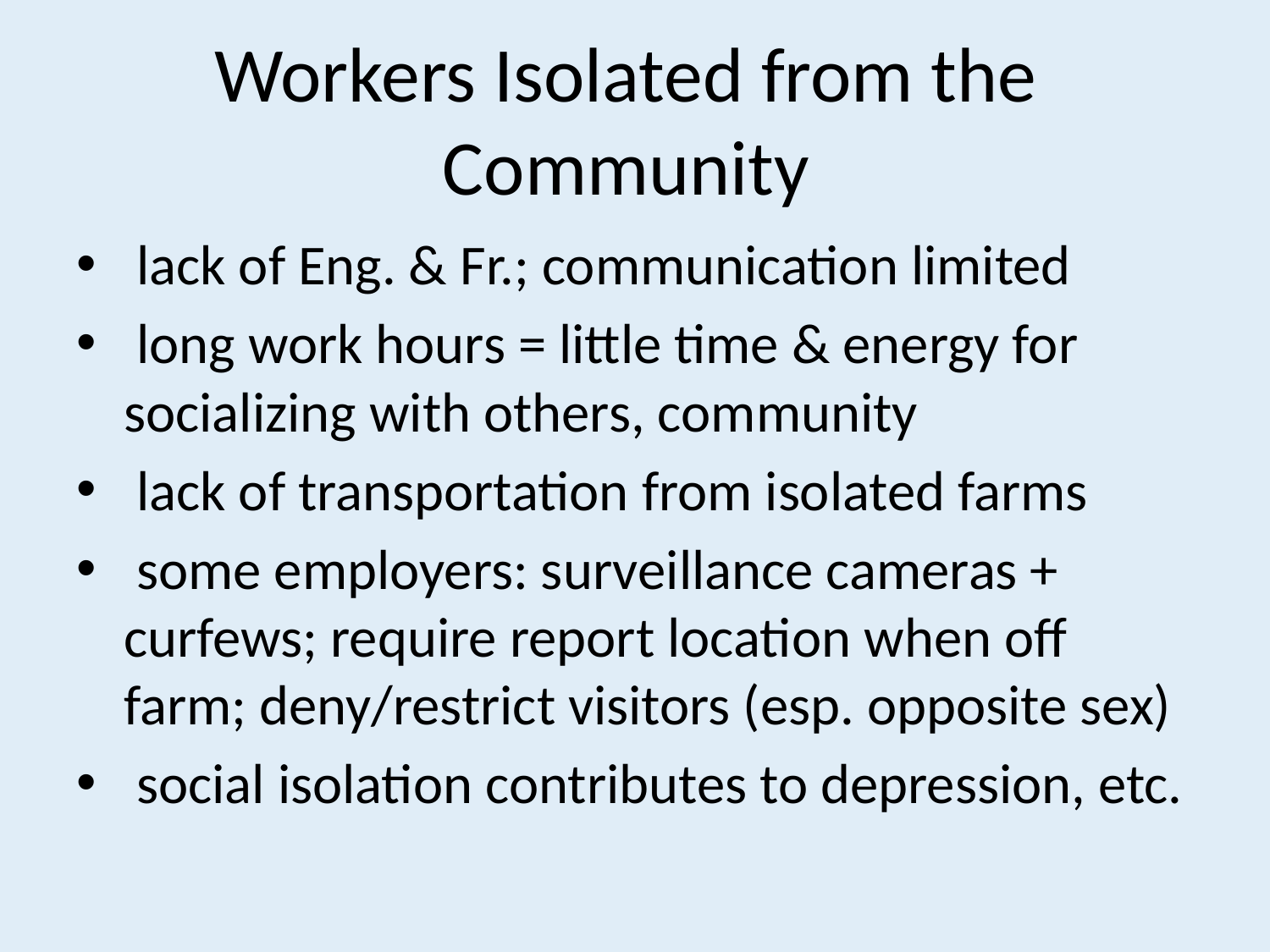

# Workers Isolated from the  Community
 lack of Eng. & Fr.; communication limited
 long work hours = little time & energy for socializing with others, community
 lack of transportation from isolated farms
 some employers: surveillance cameras + curfews; require report location when off farm; deny/restrict visitors (esp. opposite sex)
 social isolation contributes to depression, etc.